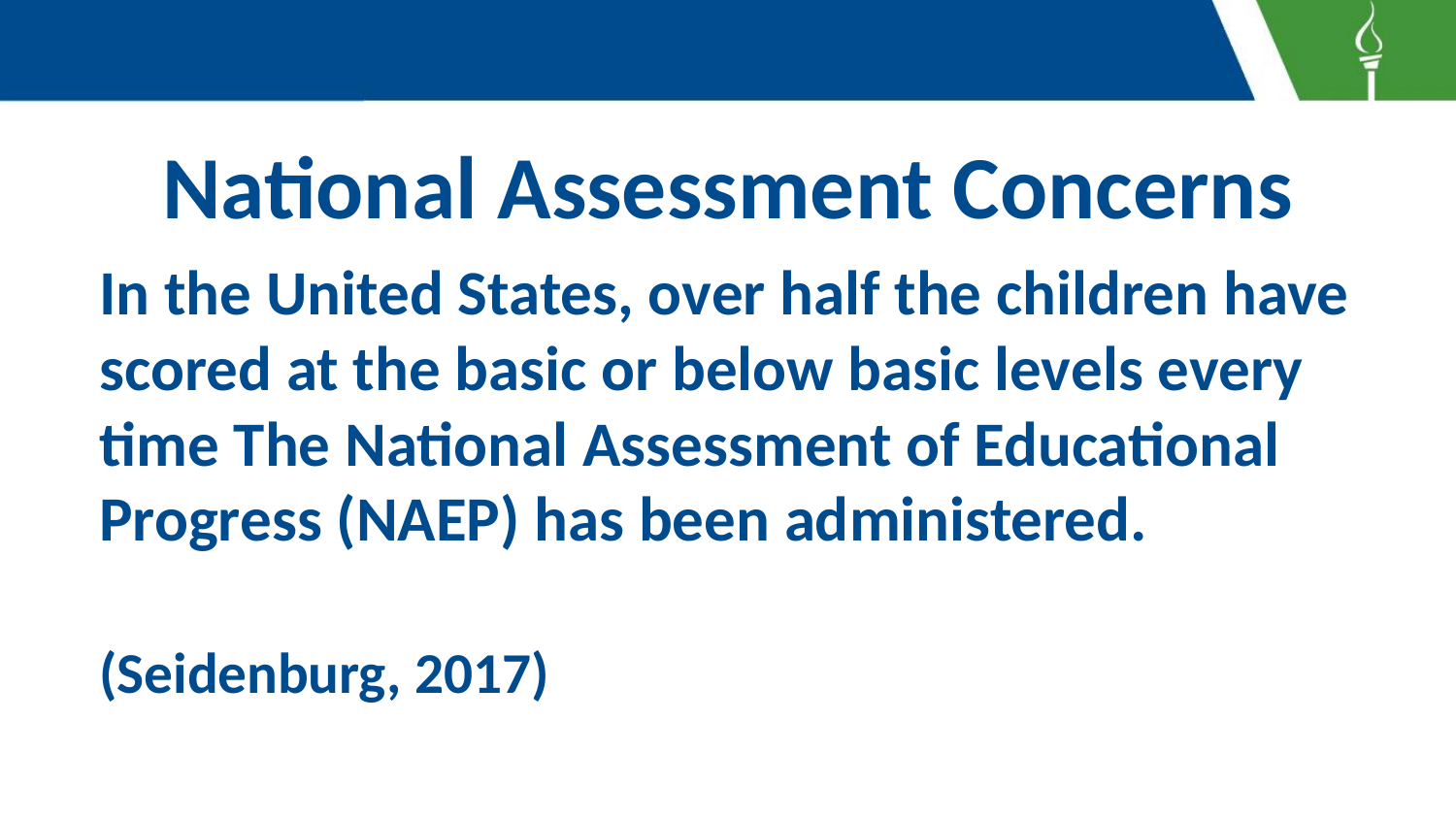

# National Assessment Concerns
In the United States, over half the children have scored at the basic or below basic levels every time The National Assessment of Educational Progress (NAEP) has been administered.

(Seidenburg, 2017)